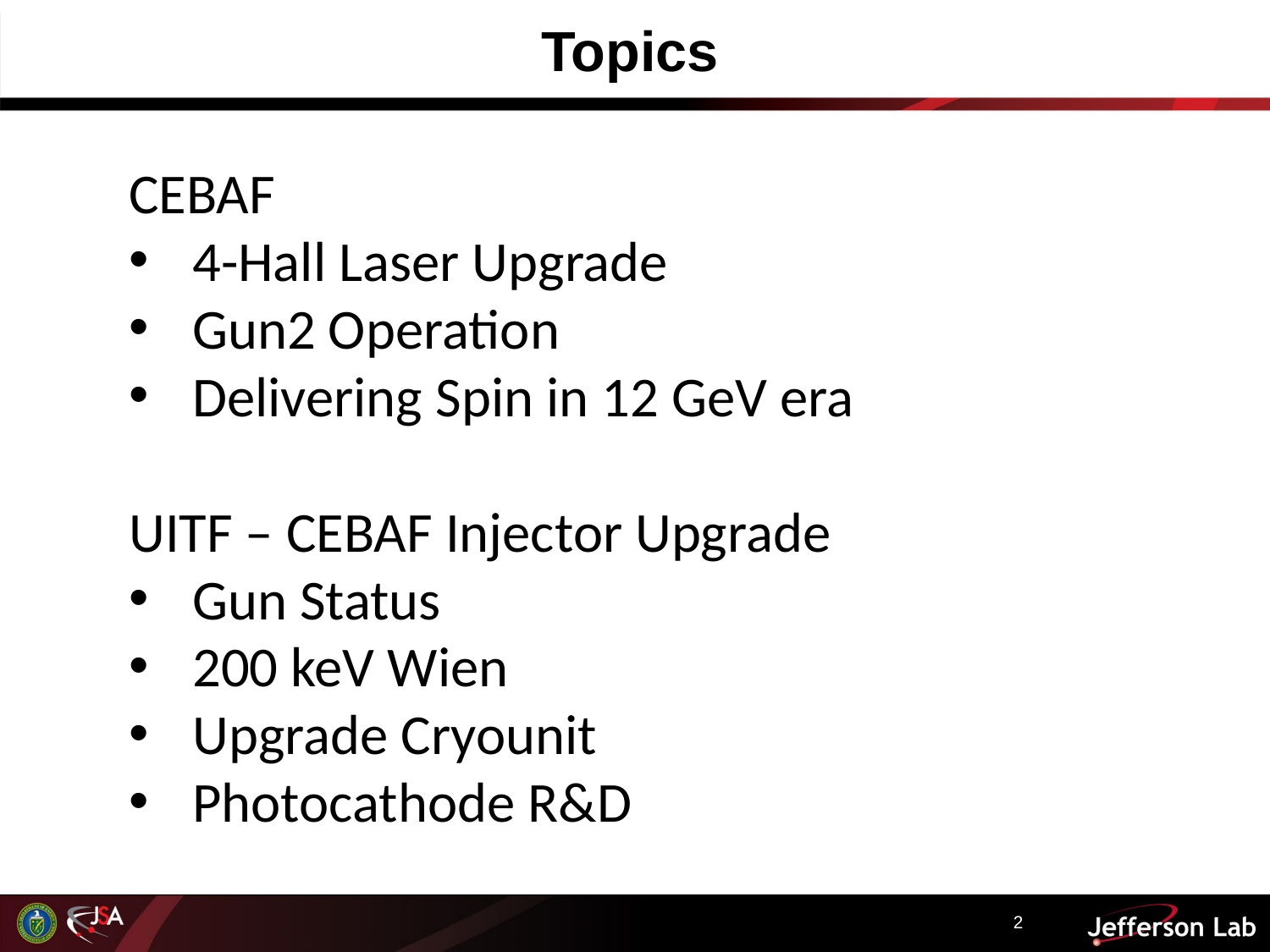

# Topics
CEBAF
4-Hall Laser Upgrade
Gun2 Operation
Delivering Spin in 12 GeV era

UITF – CEBAF Injector Upgrade
Gun Status
200 keV Wien
Upgrade Cryounit
Photocathode R&D
2